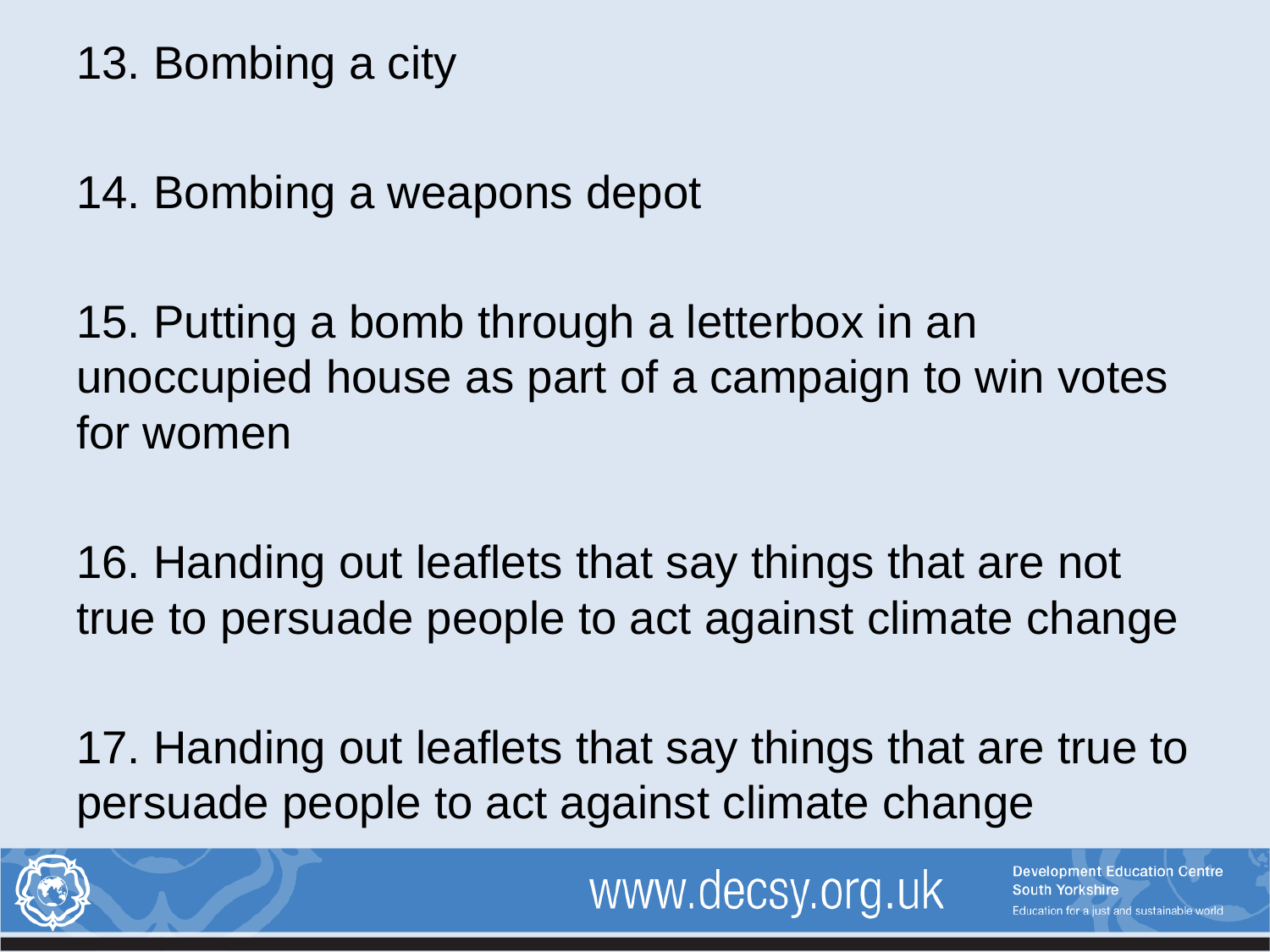

13. Bombing a city

14. Bombing a weapons depot

15. Putting a bomb through a letterbox in an unoccupied house as part of a campaign to win votes for women

16. Handing out leaflets that say things that are not true to persuade people to act against climate change

17. Handing out leaflets that say things that are true to persuade people to act against climate change